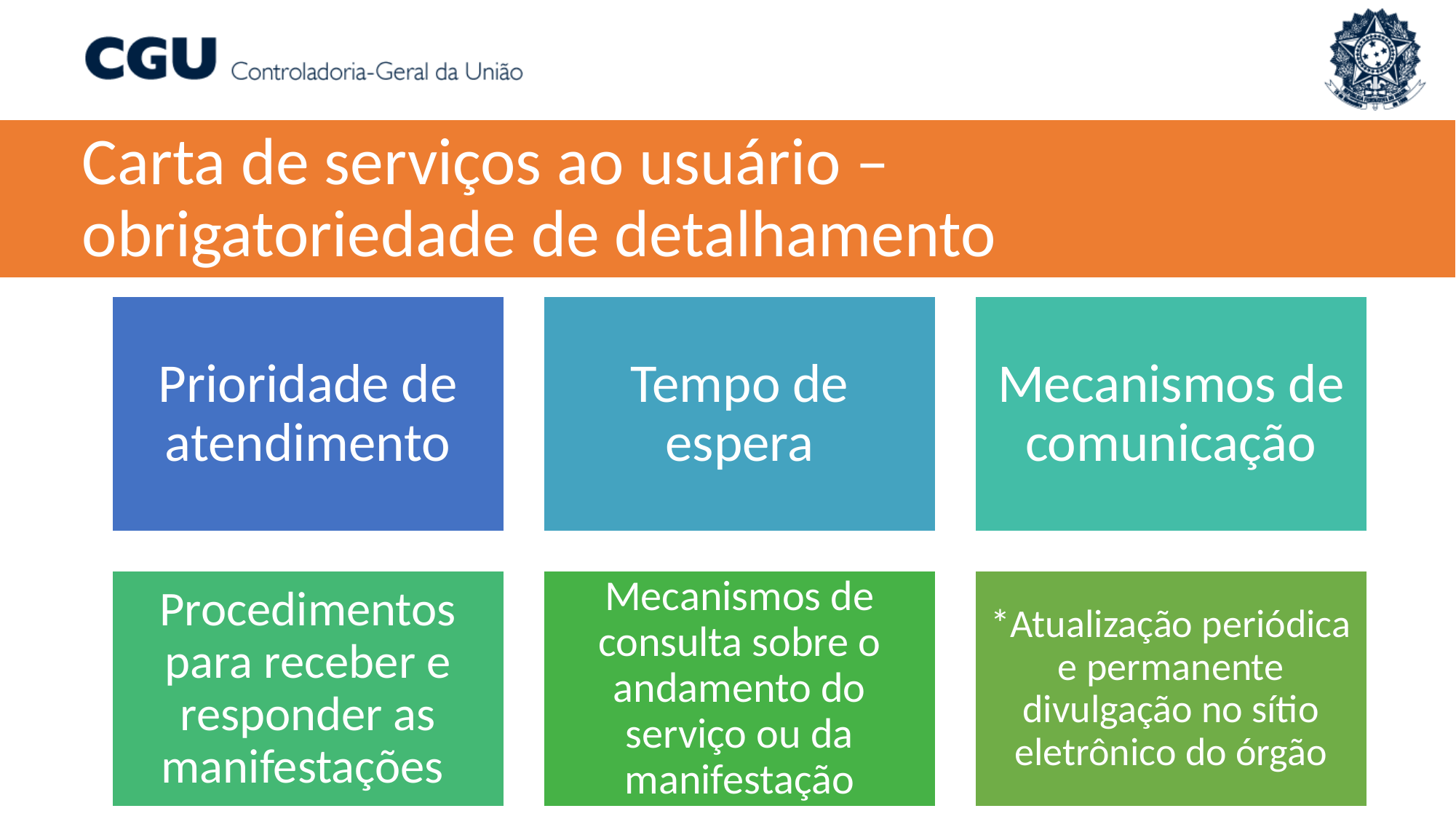

Carta de serviços ao usuário – obrigatoriedade de detalhamento
Prioridade de atendimento
Tempo de espera
Mecanismos de comunicação
Procedimentos para receber e responder as manifestações
Mecanismos de consulta sobre o andamento do serviço ou da manifestação
*Atualização periódica e permanente divulgação no sítio eletrônico do órgão